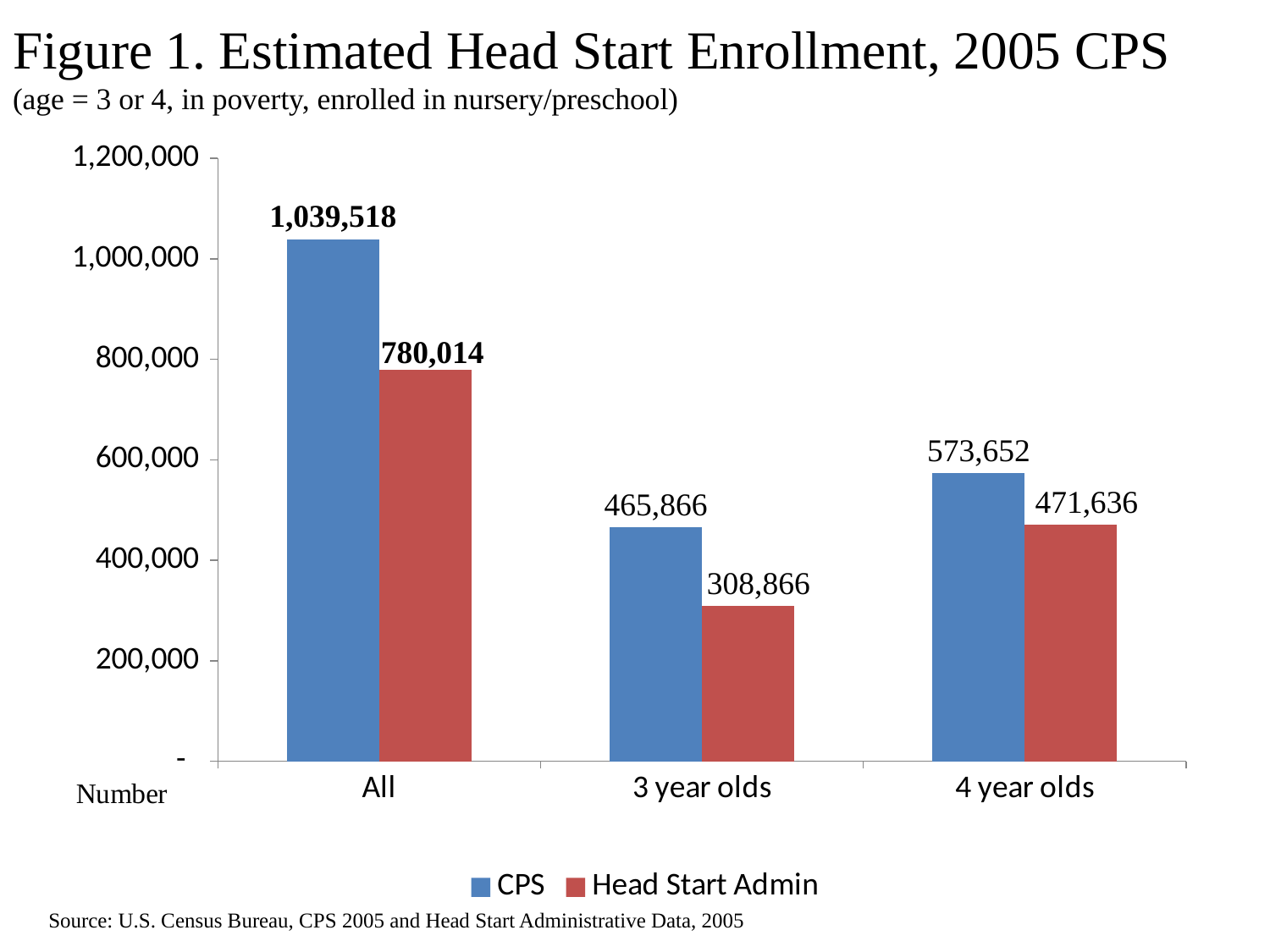

# Figure 1. Estimated Head Start Enrollment, 2005 CPS (age = 3 or 4, in poverty, enrolled in nursery/preschool)

### Chart

| Category | CPS | Head Start Admin |
|---|---|---|
| All | 1039518.0 | 780014.0 |
| 3 year olds | 465866.0 | 308866.0 |
| 4 year olds | 573652.0 | 471636.0 |
Source: U.S. Census Bureau, CPS 2005 and Head Start Administrative Data, 2005